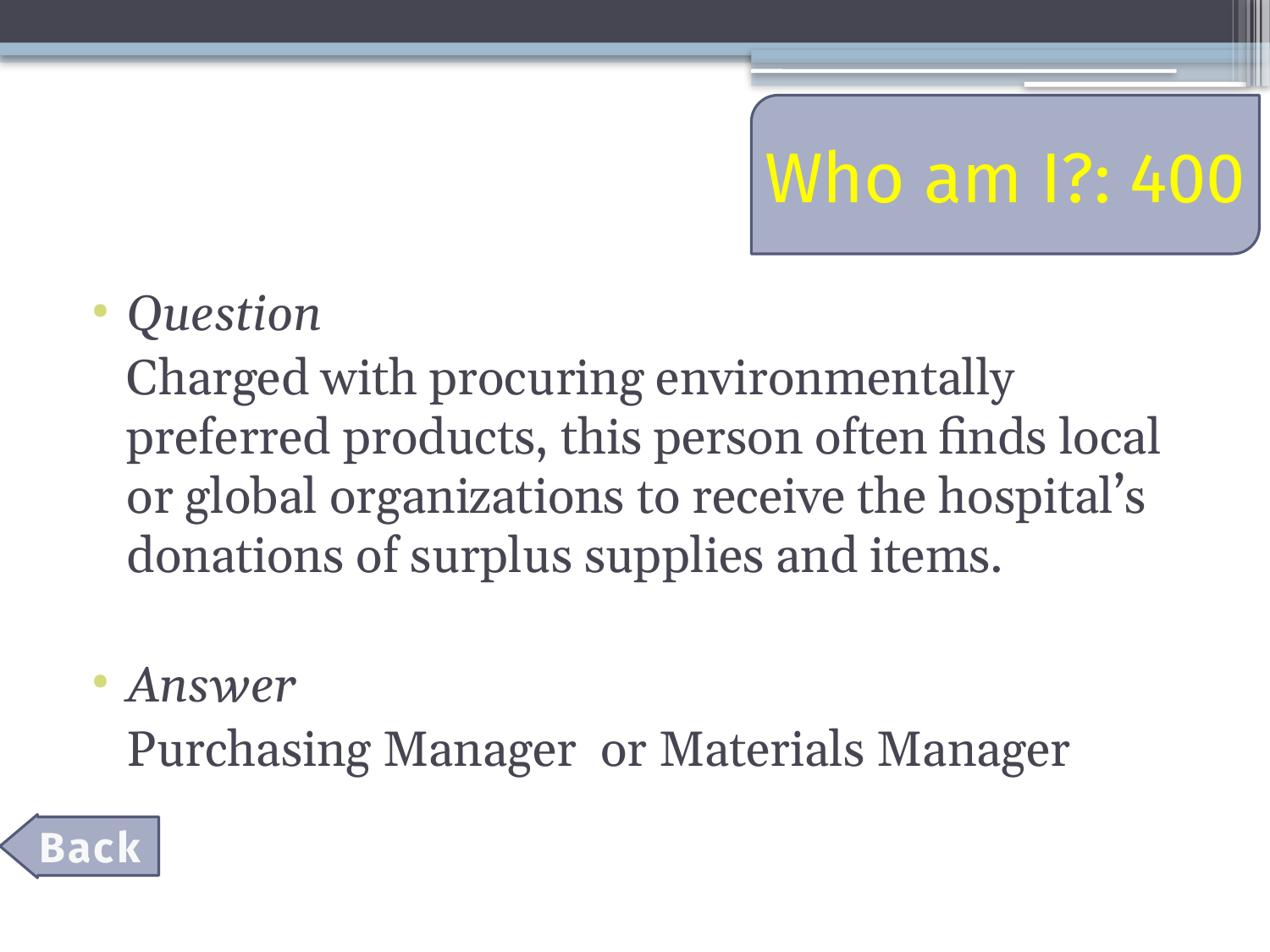

# Who am I?: 400
Question
	Charged with procuring environmentally preferred products, this person often finds local or global organizations to receive the hospital’s donations of surplus supplies and items.

Answer
	Purchasing Manager  or Materials Manager

Back